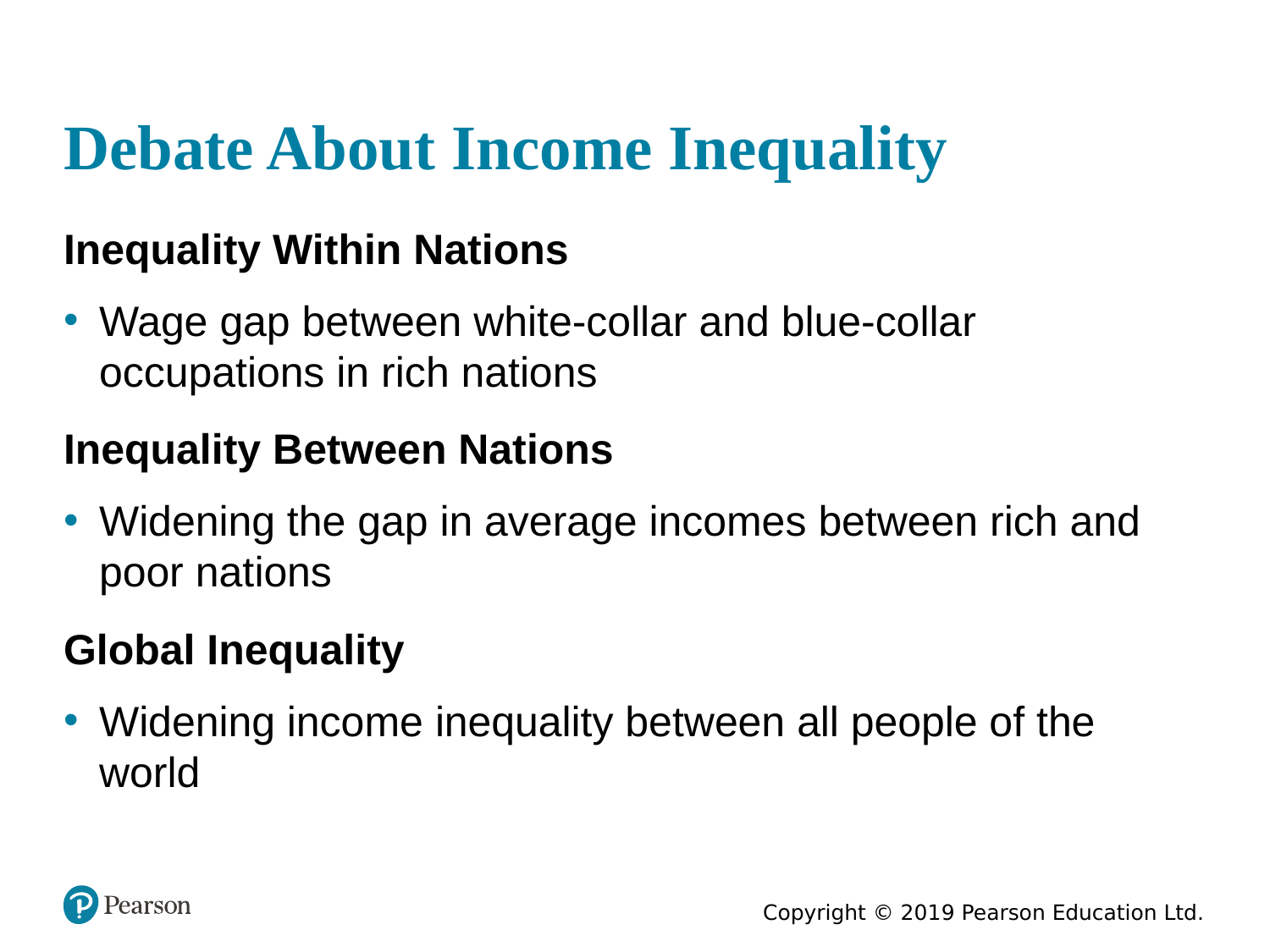

# Debate About Income Inequality
Inequality Within Nations
Wage gap between white-collar and blue-collar occupations in rich nations
Inequality Between Nations
Widening the gap in average incomes between rich and poor nations
Global Inequality
Widening income inequality between all people of the world